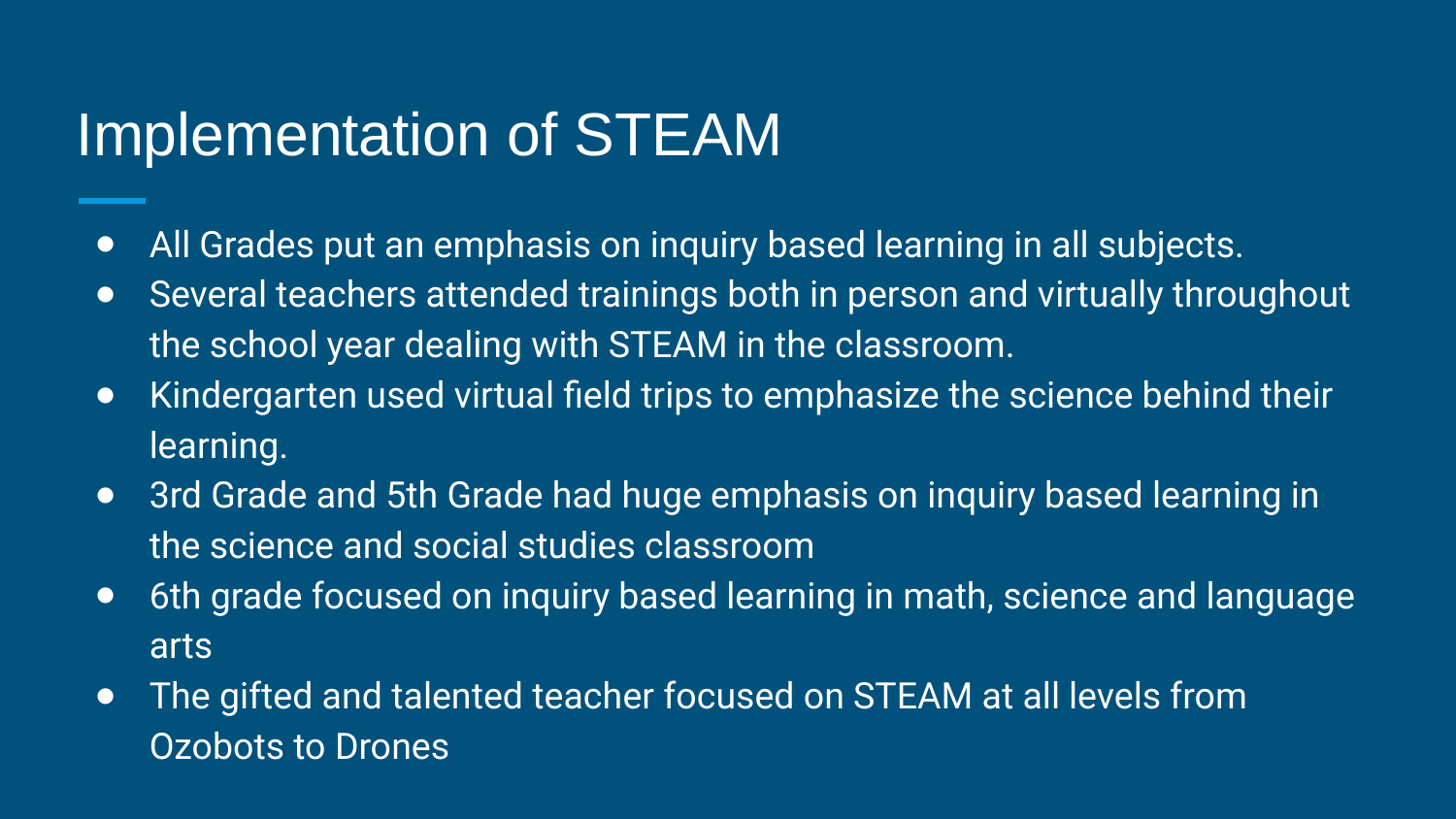

# Implementation of STEAM
All Grades put an emphasis on inquiry based learning in all subjects.
Several teachers attended trainings both in person and virtually throughout the school year dealing with STEAM in the classroom.
Kindergarten used virtual field trips to emphasize the science behind their learning.
3rd Grade and 5th Grade had huge emphasis on inquiry based learning in the science and social studies classroom
6th grade focused on inquiry based learning in math, science and language arts
The gifted and talented teacher focused on STEAM at all levels from Ozobots to Drones